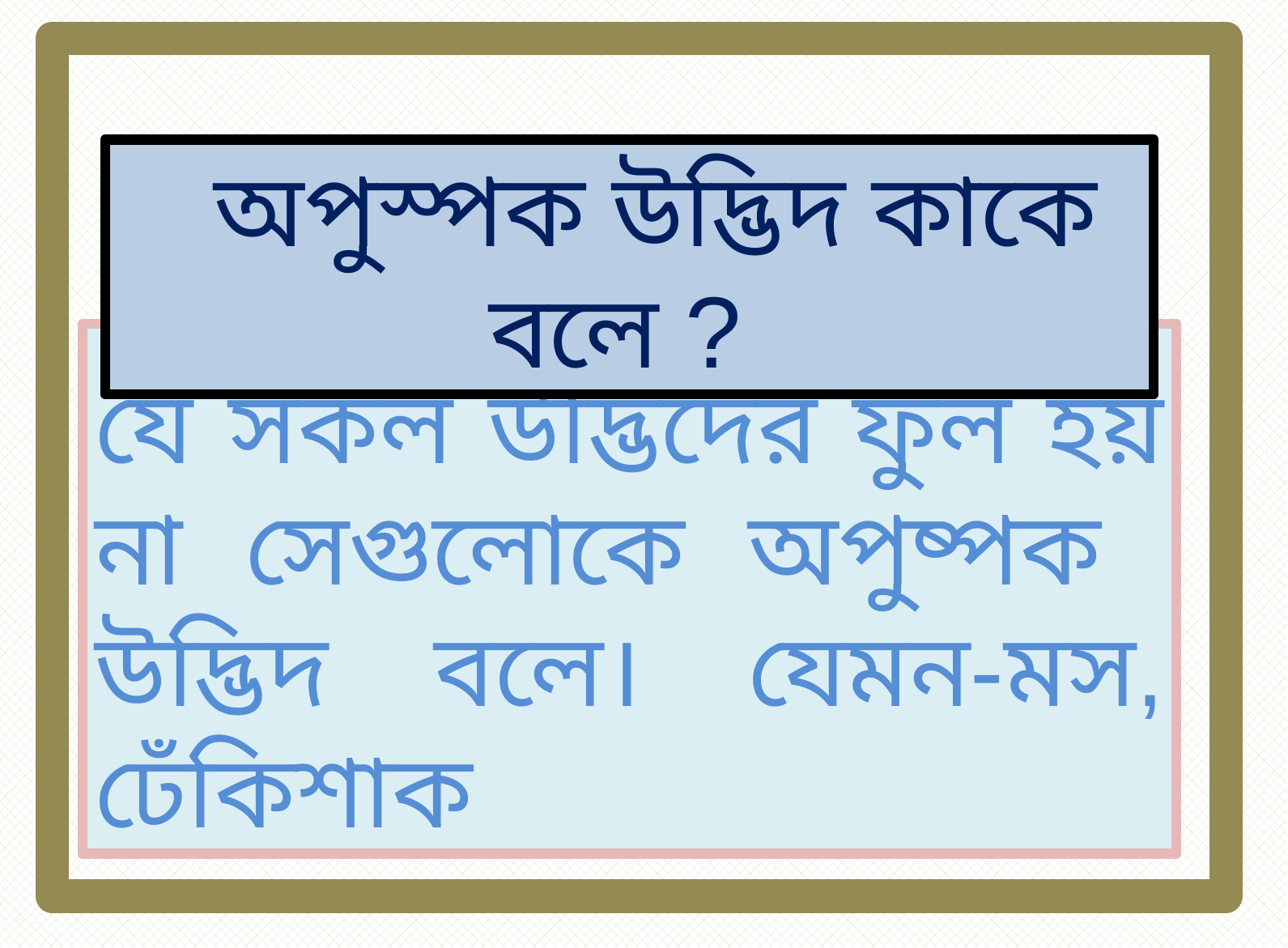

অপুস্পক উদ্ভিদ কাকে বলে ?

যে সকল উদ্ভিদের ফুল হয় না সেগুলোকে অপুষ্পক  উদ্ভিদ বলে। যেমন-মস, ঢেঁকিশাক